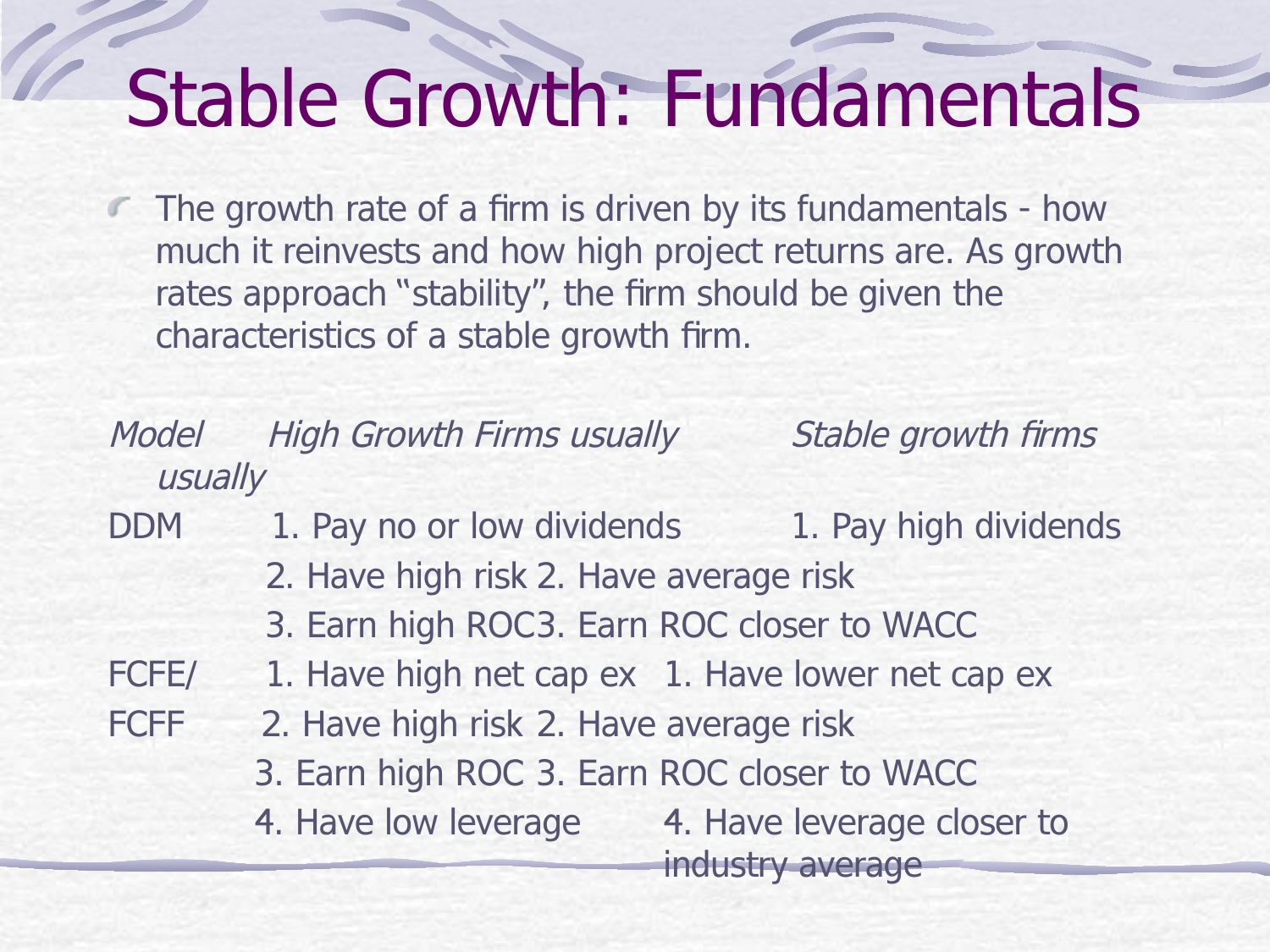

# Stable Growth: Fundamentals
The growth rate of a firm is driven by its fundamentals - how much it reinvests and how high project returns are. As growth rates approach “stability”, the firm should be given the characteristics of a stable growth firm.

Model      High Growth Firms usually	Stable growth firms usually
DDM        1. Pay no or low dividends	1. Pay high dividends
	          2. Have high risk	2. Have average risk
	          3. Earn high ROC	3. Earn ROC closer to WACC
FCFE/      1. Have high net cap ex	1. Have lower net cap ex
FCFF       2. Have high risk	2. Have average risk
	         3. Earn high ROC	3. Earn ROC closer to WACC
	         4. Have low leverage	4. Have leverage closer to 				industry average